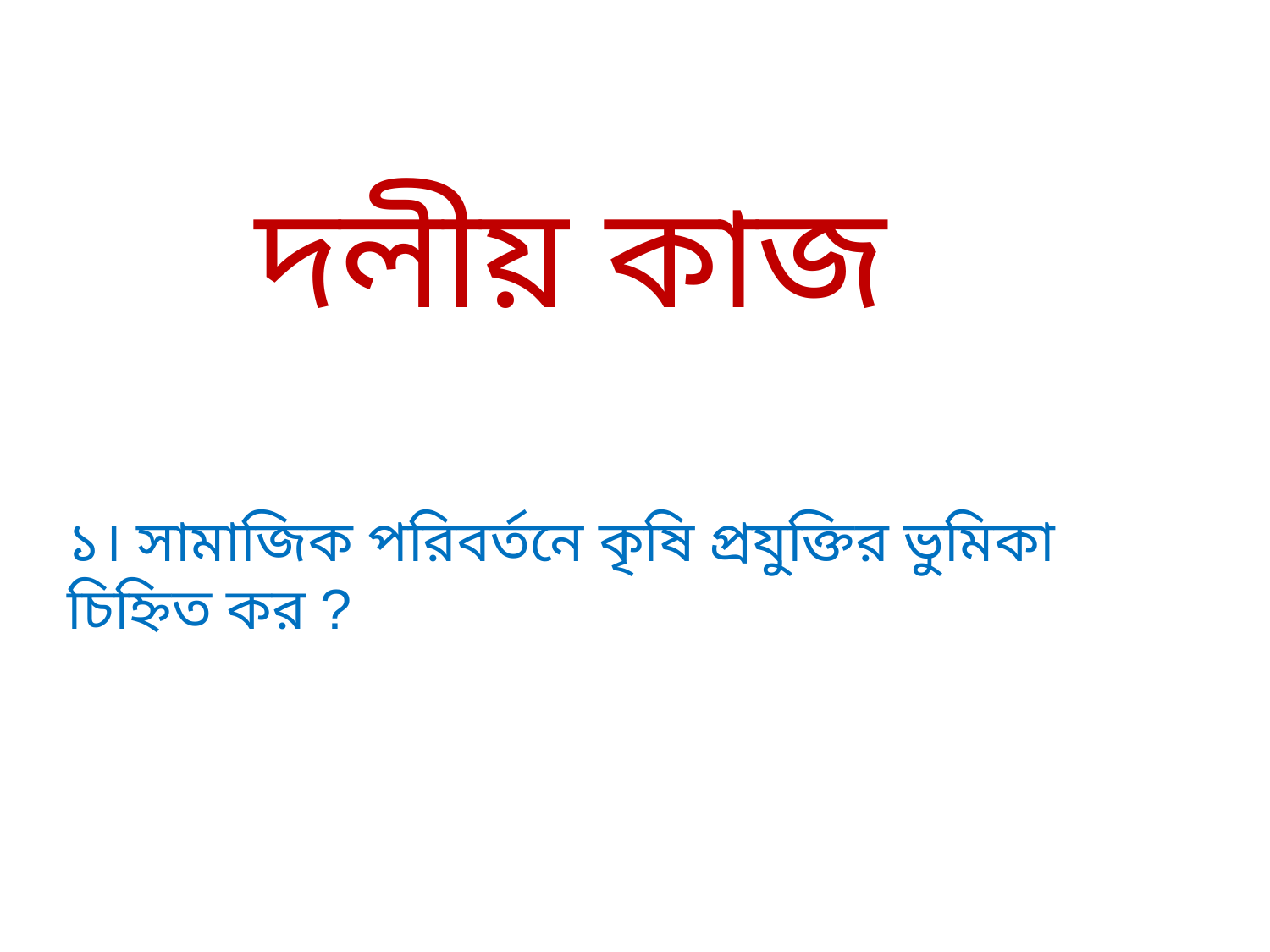

দলীয় কাজ

১। সামাজিক পরিবর্তনে কৃষি প্রযুক্তির ভুমিকা চিহ্নিত কর ?